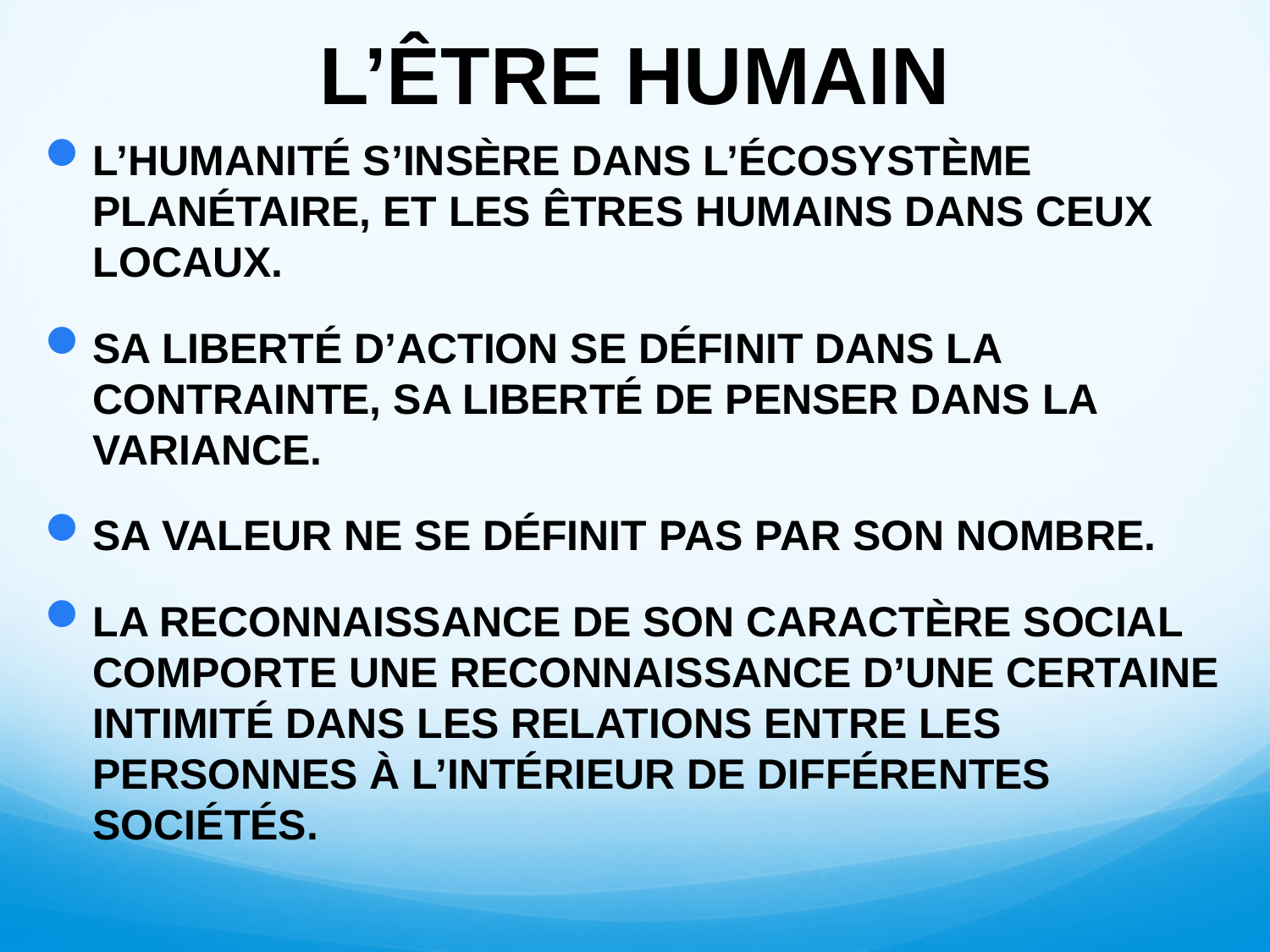

# L’ÊTRE HUMAIN
L’HUMANITÉ S’INSÈRE DANS L’ÉCOSYSTÈME PLANÉTAIRE, ET LES ÊTRES HUMAINS DANS CEUX LOCAUX.
SA LIBERTÉ D’ACTION SE DÉFINIT DANS LA CONTRAINTE, SA LIBERTÉ DE PENSER DANS LA VARIANCE.
SA VALEUR NE SE DÉFINIT PAS PAR SON NOMBRE.
LA RECONNAISSANCE DE SON CARACTÈRE SOCIAL COMPORTE UNE RECONNAISSANCE D’UNE CERTAINE INTIMITÉ DANS LES RELATIONS ENTRE LES PERSONNES À L’INTÉRIEUR DE DIFFÉRENTES SOCIÉTÉS.